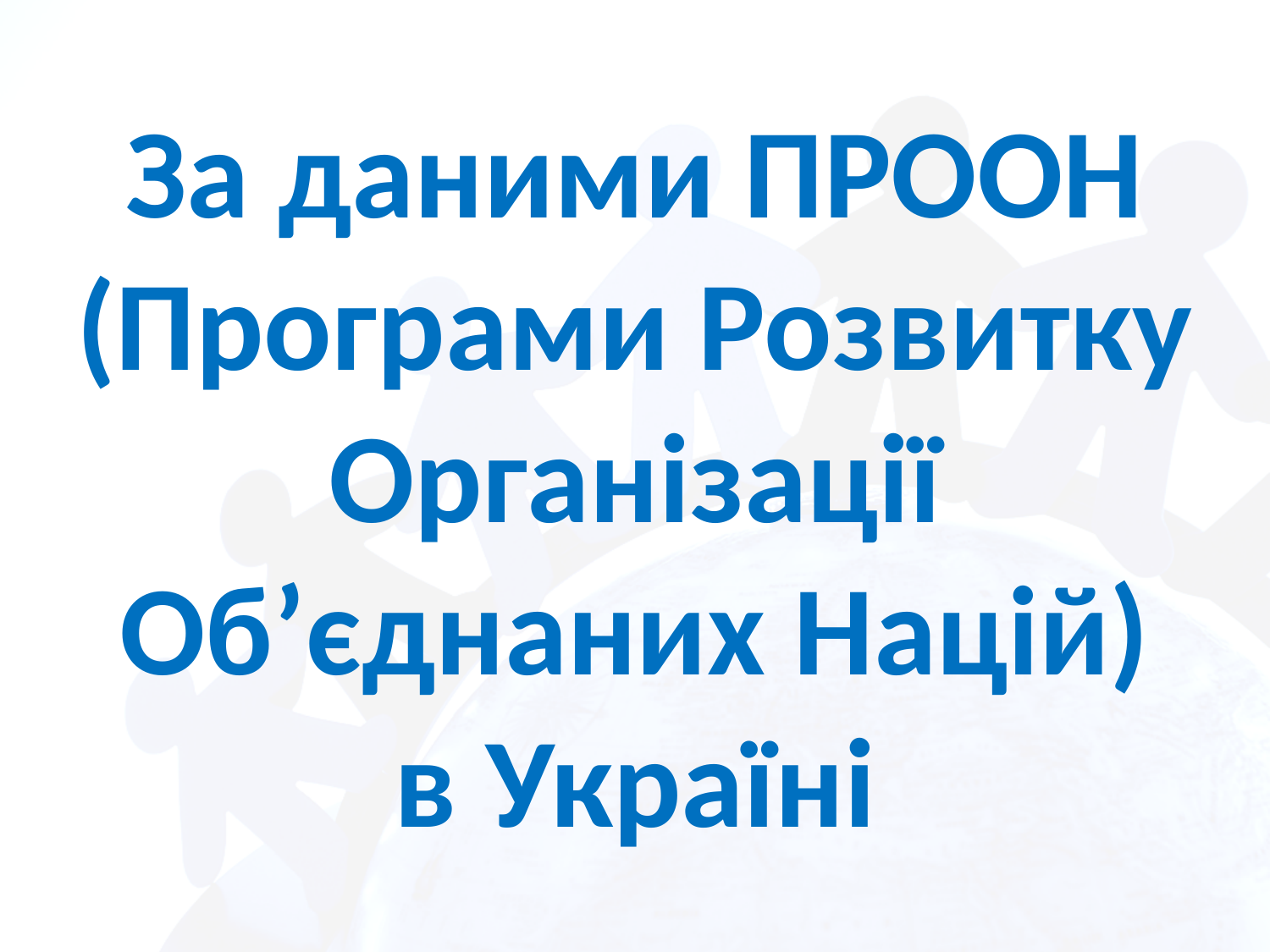

# За даними ПРООН (Програми Розвитку Організації Об’єднаних Націй) в Україні